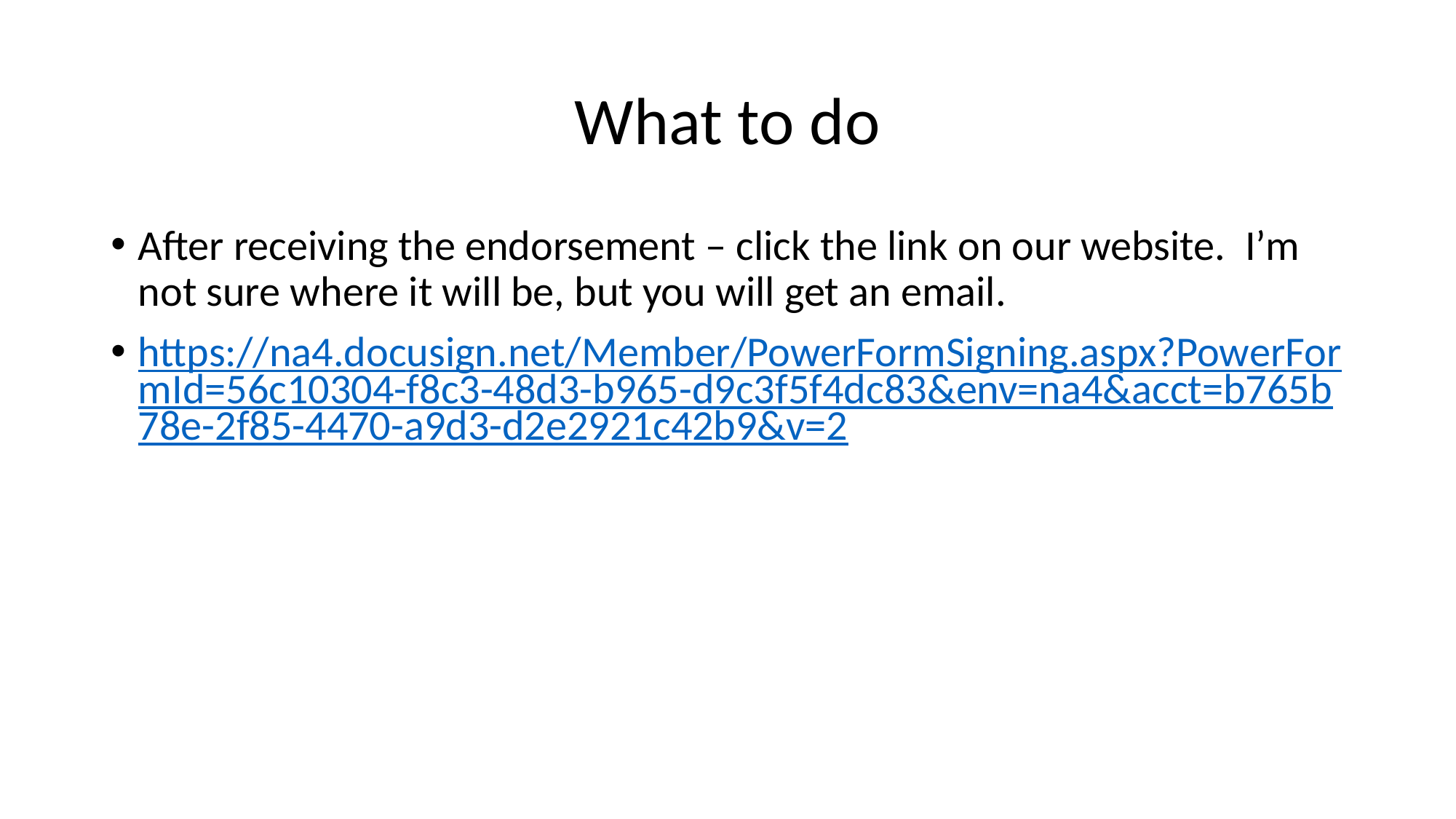

# What to do
After receiving the endorsement – click the link on our website.  I’m not sure where it will be, but you will get an email.
https://na4.docusign.net/Member/PowerFormSigning.aspx?PowerFormId=56c10304-f8c3-48d3-b965-d9c3f5f4dc83&env=na4&acct=b765b78e-2f85-4470-a9d3-d2e2921c42b9&v=2